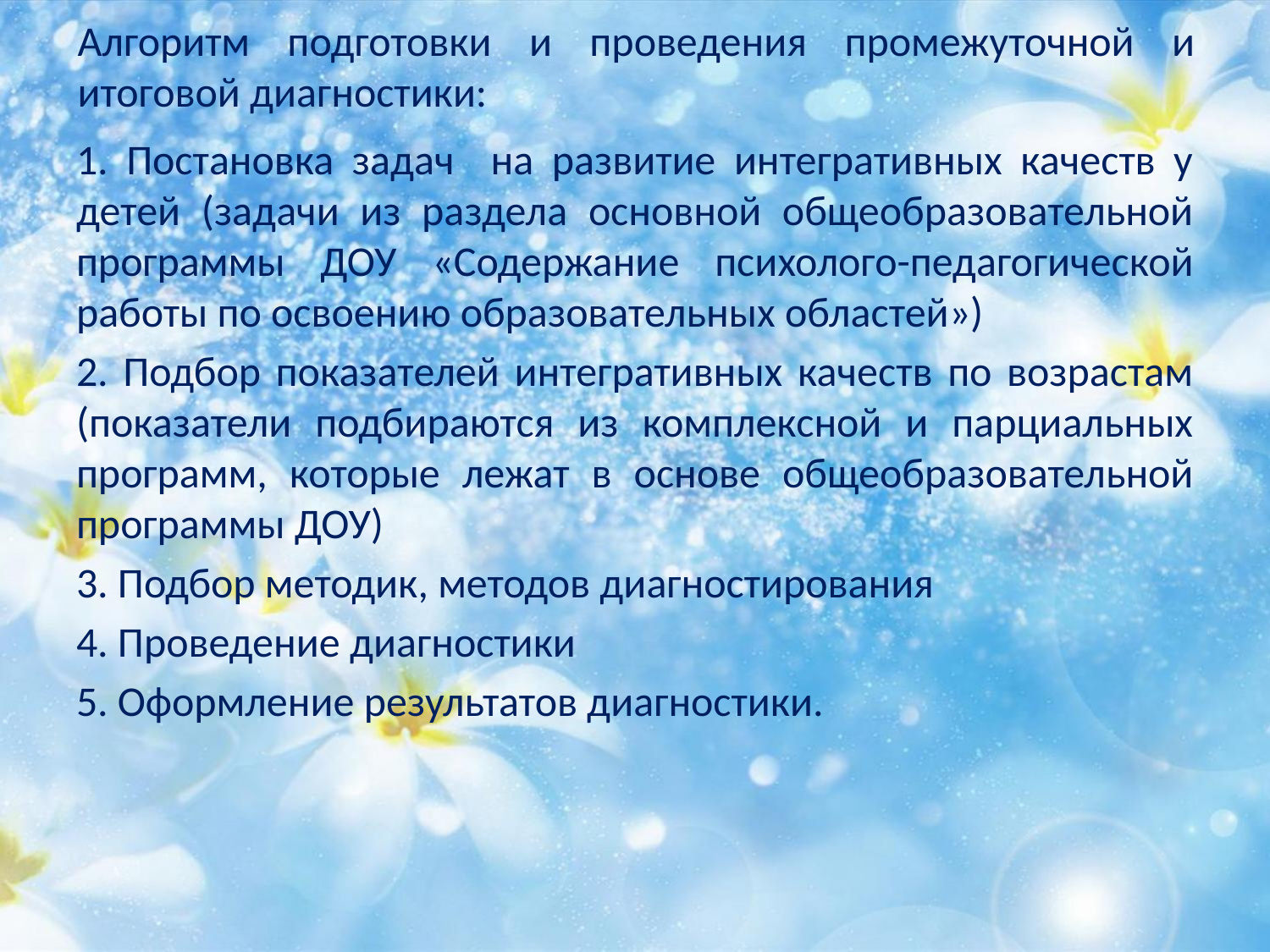

# Алгоритм подготовки и проведения промежуточной и итоговой диагностики:
1. Постановка задач  на развитие интегративных качеств у детей (задачи из раздела основной общеобразовательной программы ДОУ «Содержание психолого-педагогической работы по освоению образовательных областей»)
2. Подбор показателей интегративных качеств по возрастам (показатели подбираются из комплексной и парциальных программ, которые лежат в основе общеобразовательной программы ДОУ)
3. Подбор методик, методов диагностирования
4. Проведение диагностики
5. Оформление результатов диагностики.